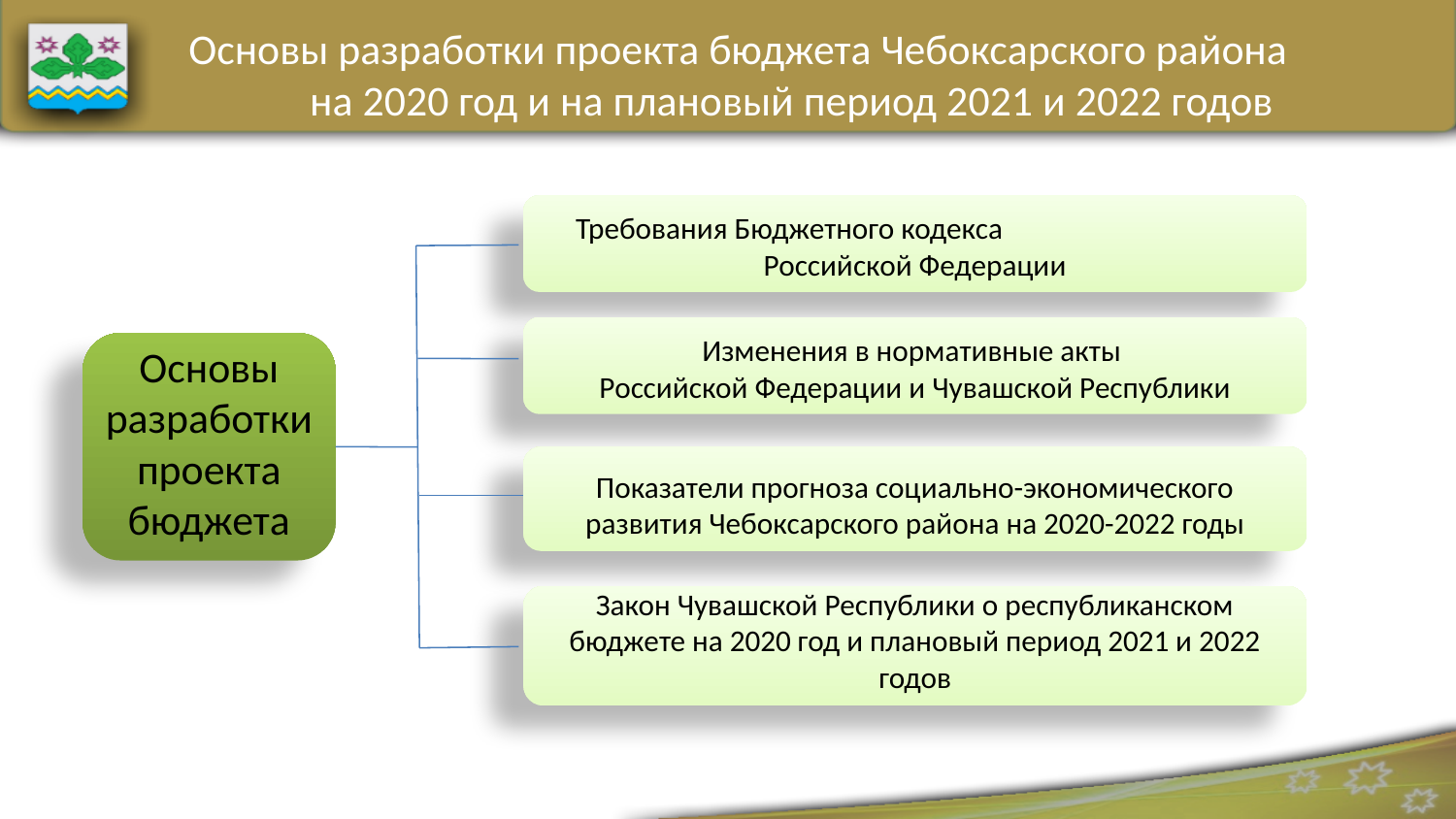

Основы разработки проекта бюджета Чебоксарского района             на 2020 год и на плановый период 2021 и 2022 годов
Требования Бюджетного кодекса                                      Российской Федерации
Изменения в нормативные акты
Российской Федерации и Чувашской Республики
Основы разработки проекта бюджета
Показатели прогноза социально-экономического развития Чебоксарского района на 2020-2022 годы
Закон Чувашской Республики о республиканском бюджете на 2020 год и плановый период 2021 и 2022 годов